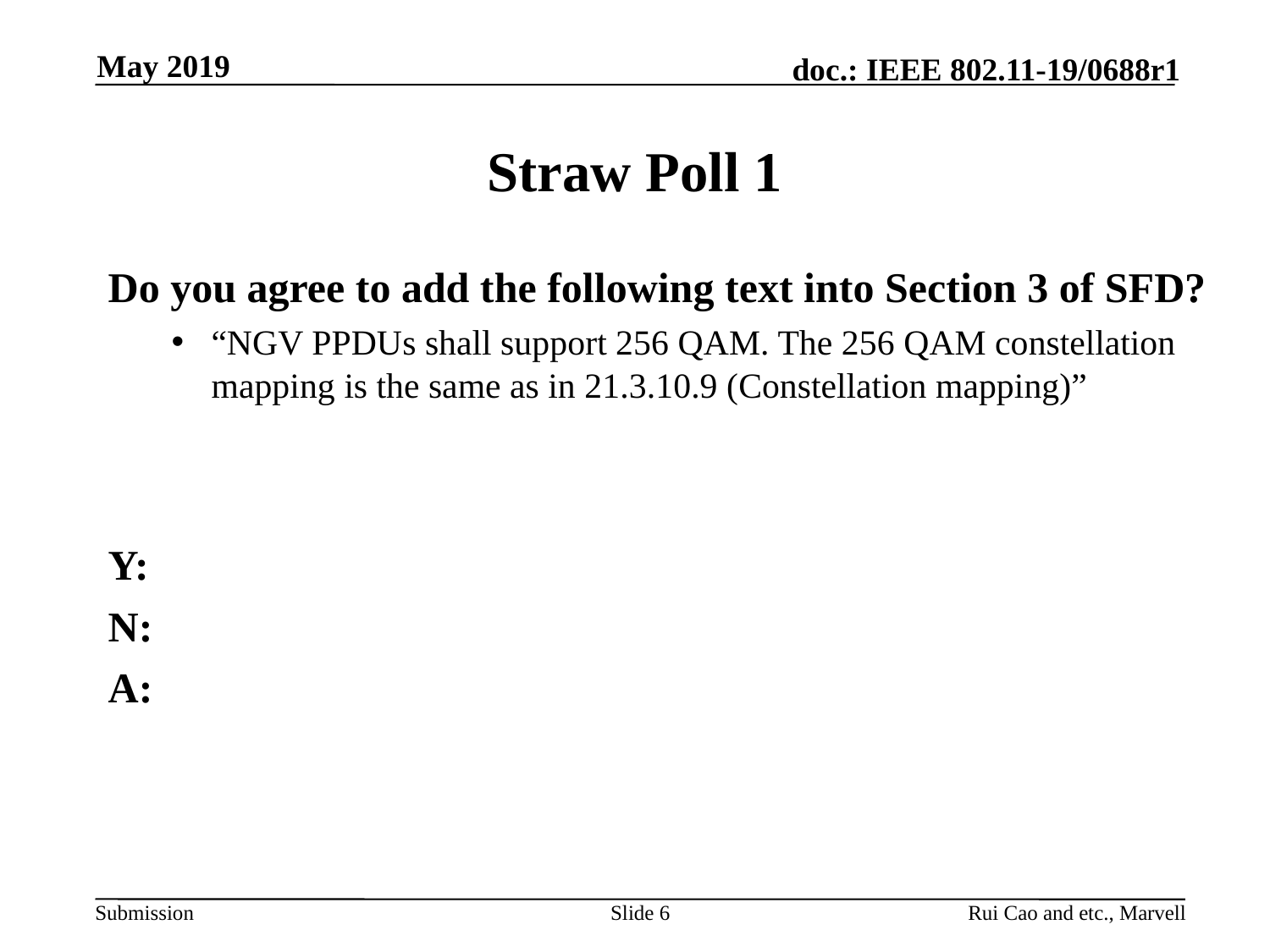

May 2019
# Straw Poll 1
Do you agree to add the following text into Section 3 of SFD?
“NGV PPDUs shall support 256 QAM. The 256 QAM constellation mapping is the same as in 21.3.10.9 (Constellation mapping)”

Y:
N:
A:
Slide 6
Rui Cao and etc., Marvell